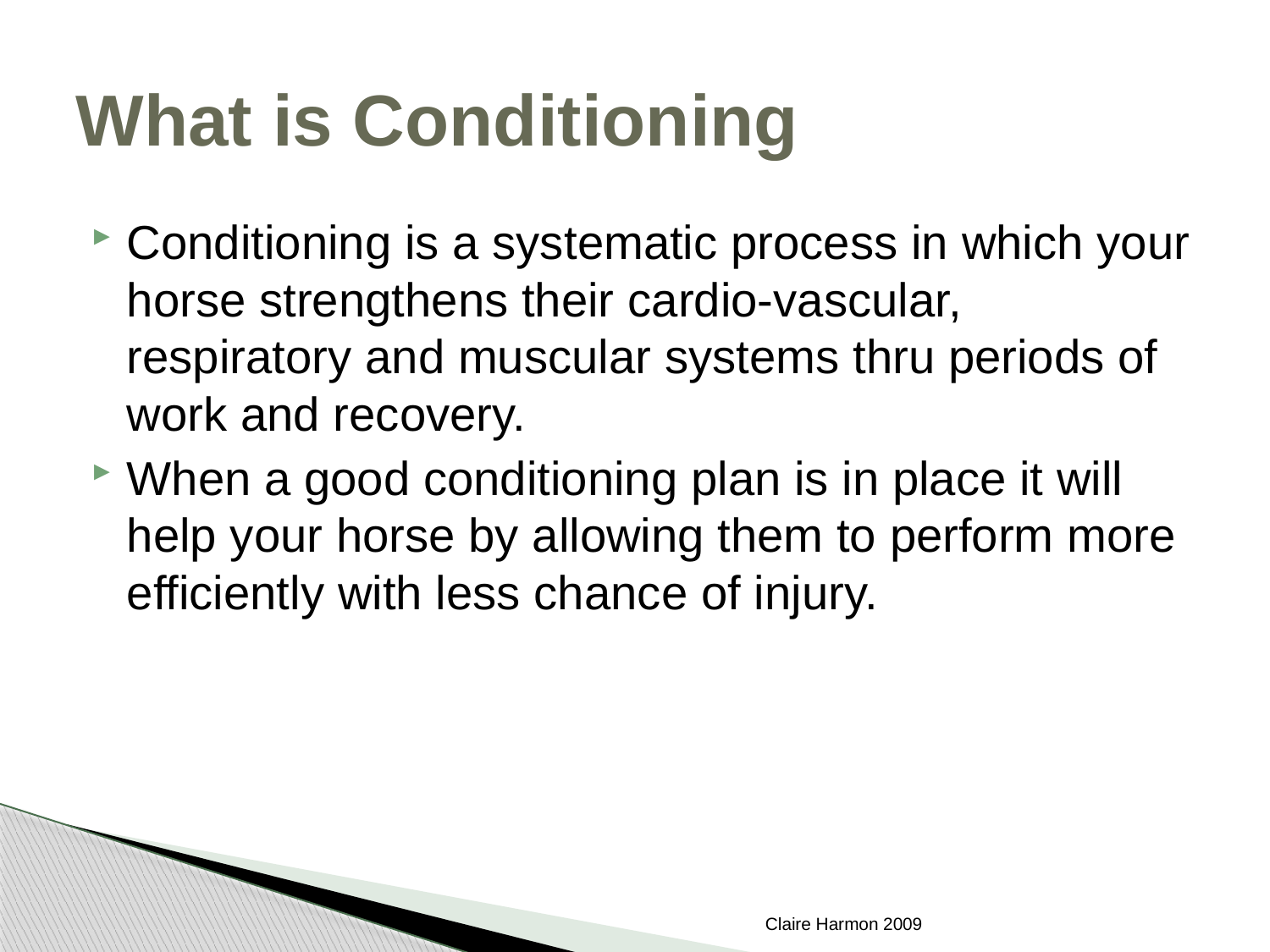

# What is Conditioning
Conditioning is a systematic process in which your horse strengthens their cardio-vascular, respiratory and muscular systems thru periods of work and recovery.
When a good conditioning plan is in place it will help your horse by allowing them to perform more efficiently with less chance of injury.
Claire Harmon 2009